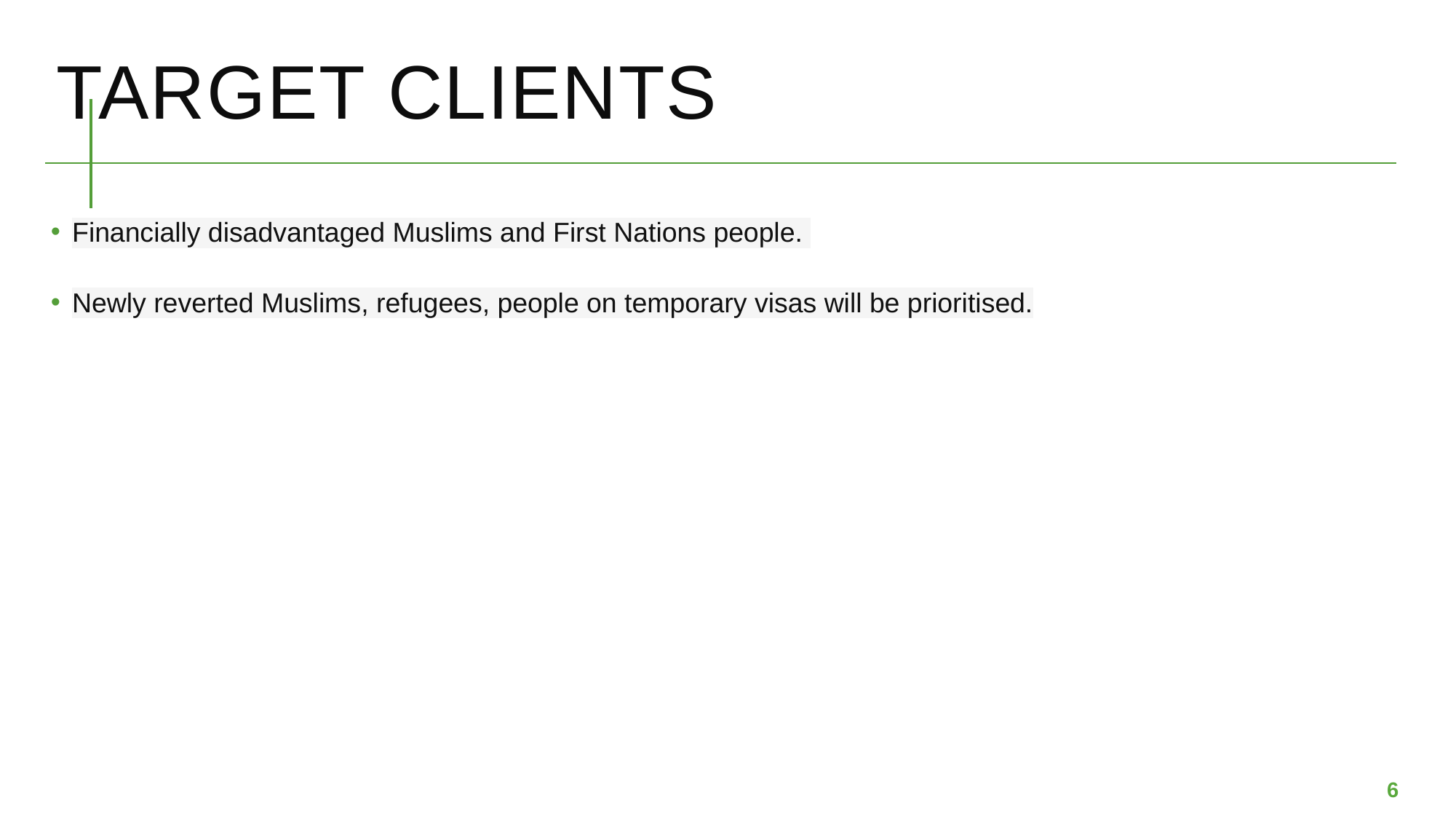

# TARGET CLIENTS
Financially disadvantaged Muslims and First Nations people.
Newly reverted Muslims, refugees, people on temporary visas will be prioritised.

6